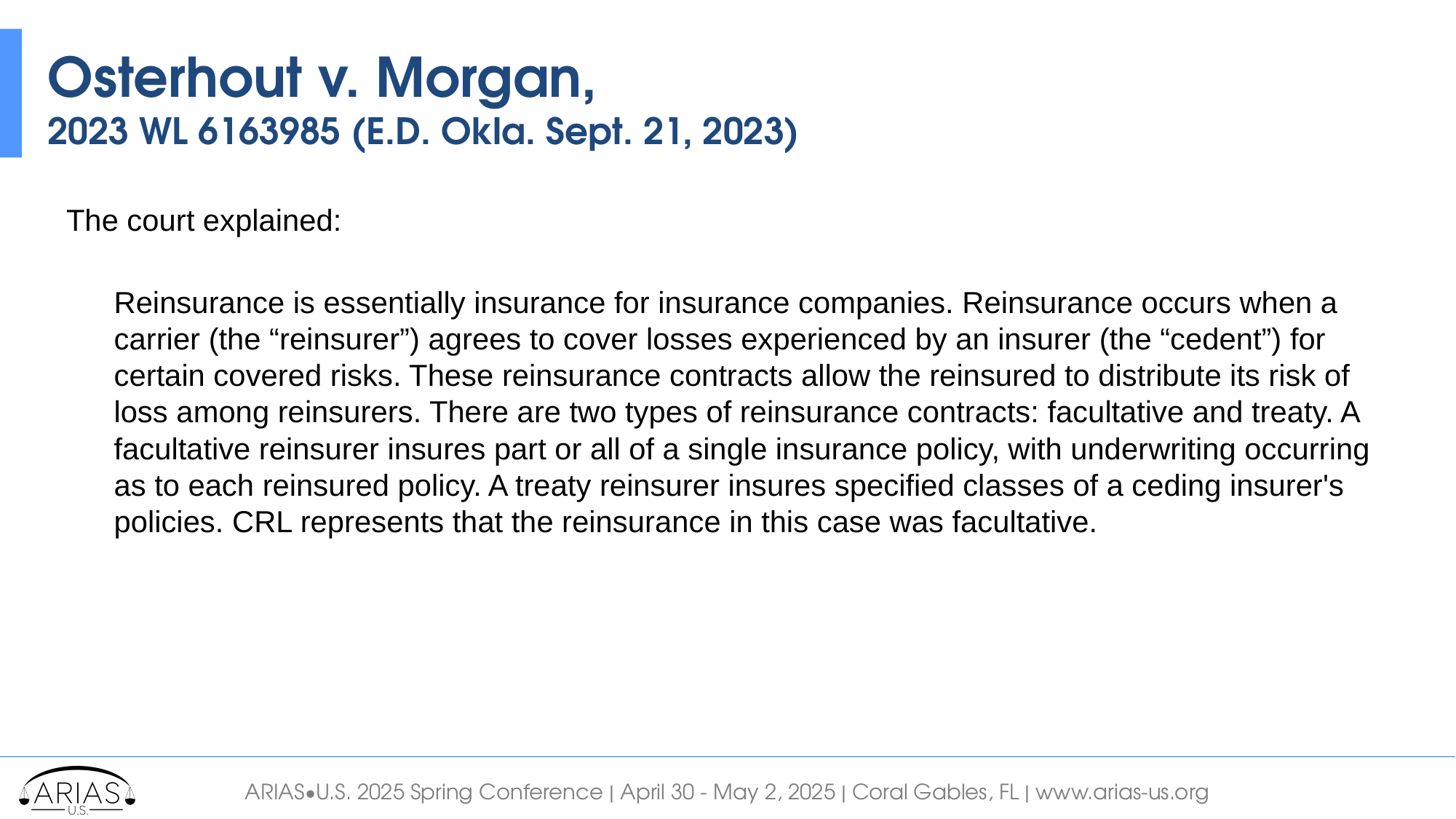

# Osterhout v. Morgan, 2023 WL 6163985 (E.D. Okla. Sept. 21, 2023)
The court explained:

Reinsurance is essentially insurance for insurance companies. Reinsurance occurs when a carrier (the “reinsurer”) agrees to cover losses experienced by an insurer (the “cedent”) for certain covered risks. These reinsurance contracts allow the reinsured to distribute its risk of loss among reinsurers. There are two types of reinsurance contracts: facultative and treaty. A facultative reinsurer insures part or all of a single insurance policy, with underwriting occurring as to each reinsured policy. A treaty reinsurer insures specified classes of a ceding insurer's policies. CRL represents that the reinsurance in this case was facultative.